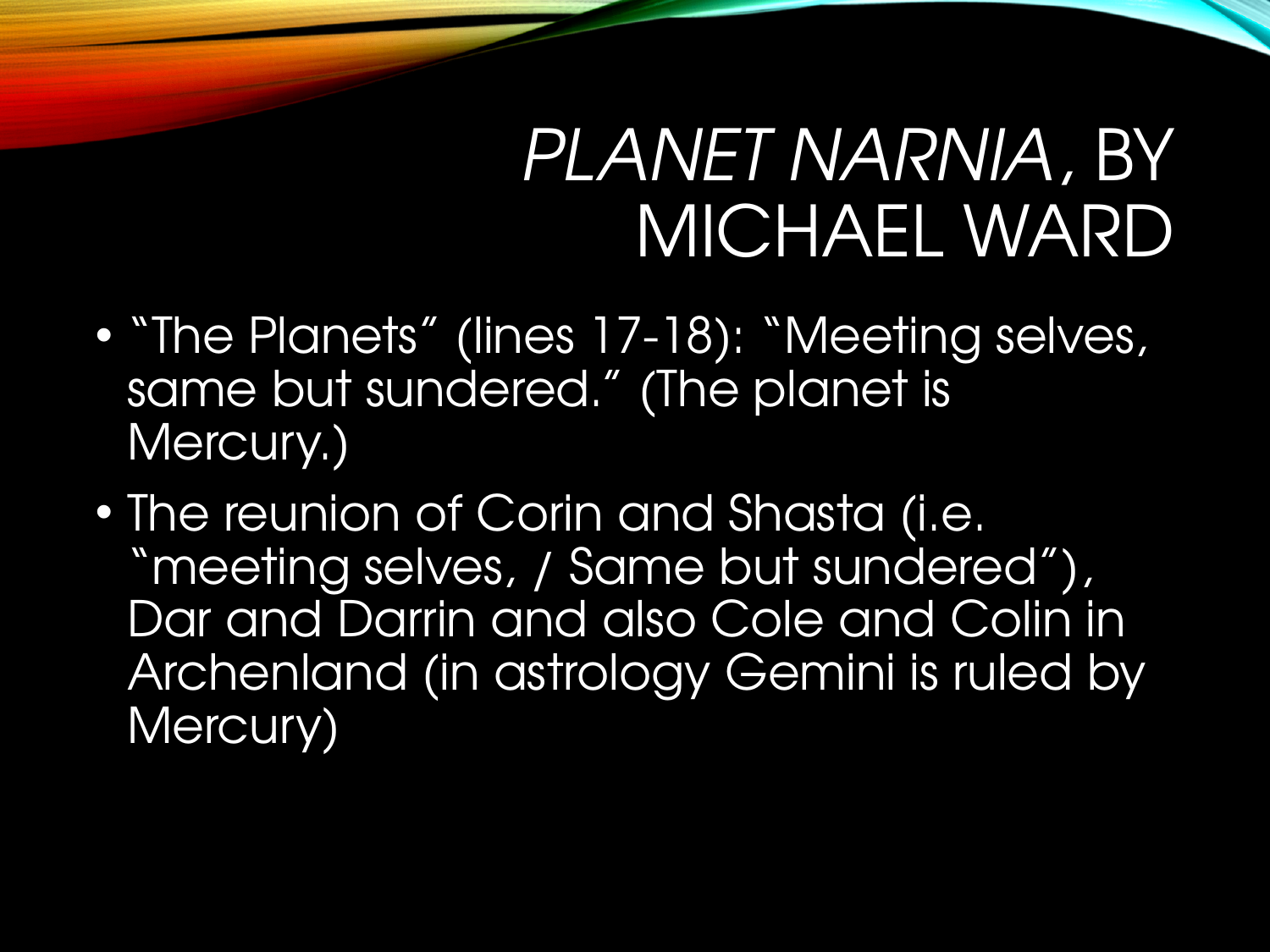

# Planet Narnia, by Michael Ward
“The Planets” (lines 17-18): “Meeting selves, same but sundered.” (The planet is Mercury.)
The reunion of Corin and Shasta (i.e. “meeting selves, / Same but sundered”), Dar and Darrin and also Cole and Colin in Archenland (in astrology Gemini is ruled by Mercury)